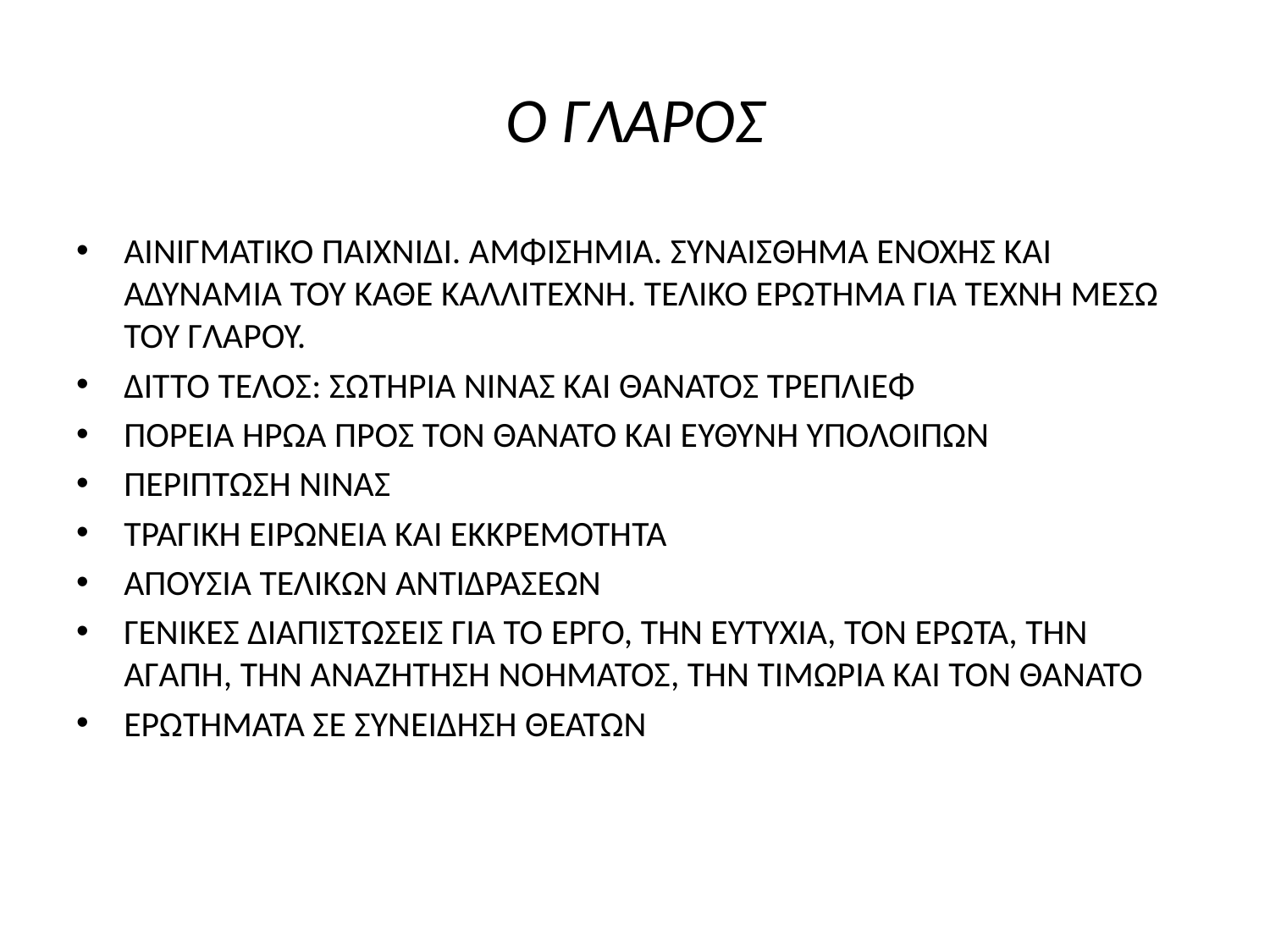

# Ο ΓΛΑΡΟΣ
ΑΙΝΙΓΜΑΤΙΚΟ ΠΑΙΧΝΙΔΙ. ΑΜΦΙΣΗΜΙΑ. ΣΥΝΑΙΣΘΗΜΑ ΕΝΟΧΗΣ ΚΑΙ ΑΔΥΝΑΜΙΑ ΤΟΥ ΚΑΘΕ ΚΑΛΛΙΤΕΧΝΗ. ΤΕΛΙΚΟ ΕΡΩΤΗΜΑ ΓΙΑ ΤΕΧΝΗ ΜΕΣΩ ΤΟΥ ΓΛΑΡΟΥ.
ΔΙΤΤΟ ΤΕΛΟΣ: ΣΩΤΗΡΙΑ ΝΙΝΑΣ ΚΑΙ ΘΑΝΑΤΟΣ ΤΡΕΠΛΙΕΦ
ΠΟΡΕΙΑ ΗΡΩΑ ΠΡΟΣ ΤΟΝ ΘΑΝΑΤΟ ΚΑΙ ΕΥΘΥΝΗ ΥΠΟΛΟΙΠΩΝ
ΠΕΡΙΠΤΩΣΗ ΝΙΝΑΣ
ΤΡΑΓΙΚΗ ΕΙΡΩΝΕΙΑ ΚΑΙ ΕΚΚΡΕΜΟΤΗΤΑ
ΑΠΟΥΣΙΑ ΤΕΛΙΚΩΝ ΑΝΤΙΔΡΑΣΕΩΝ
ΓΕΝΙΚΕΣ ΔΙΑΠΙΣΤΩΣΕΙΣ ΓΙΑ ΤΟ ΕΡΓΟ, ΤΗΝ ΕΥΤΥΧΙΑ, ΤΟΝ ΕΡΩΤΑ, ΤΗΝ ΑΓΑΠΗ, ΤΗΝ ΑΝΑΖΗΤΗΣΗ ΝΟΗΜΑΤΟΣ, ΤΗΝ ΤΙΜΩΡΙΑ ΚΑΙ ΤΟΝ ΘΑΝΑΤΟ
ΕΡΩΤΗΜΑΤΑ ΣΕ ΣΥΝΕΙΔΗΣΗ ΘΕΑΤΩΝ